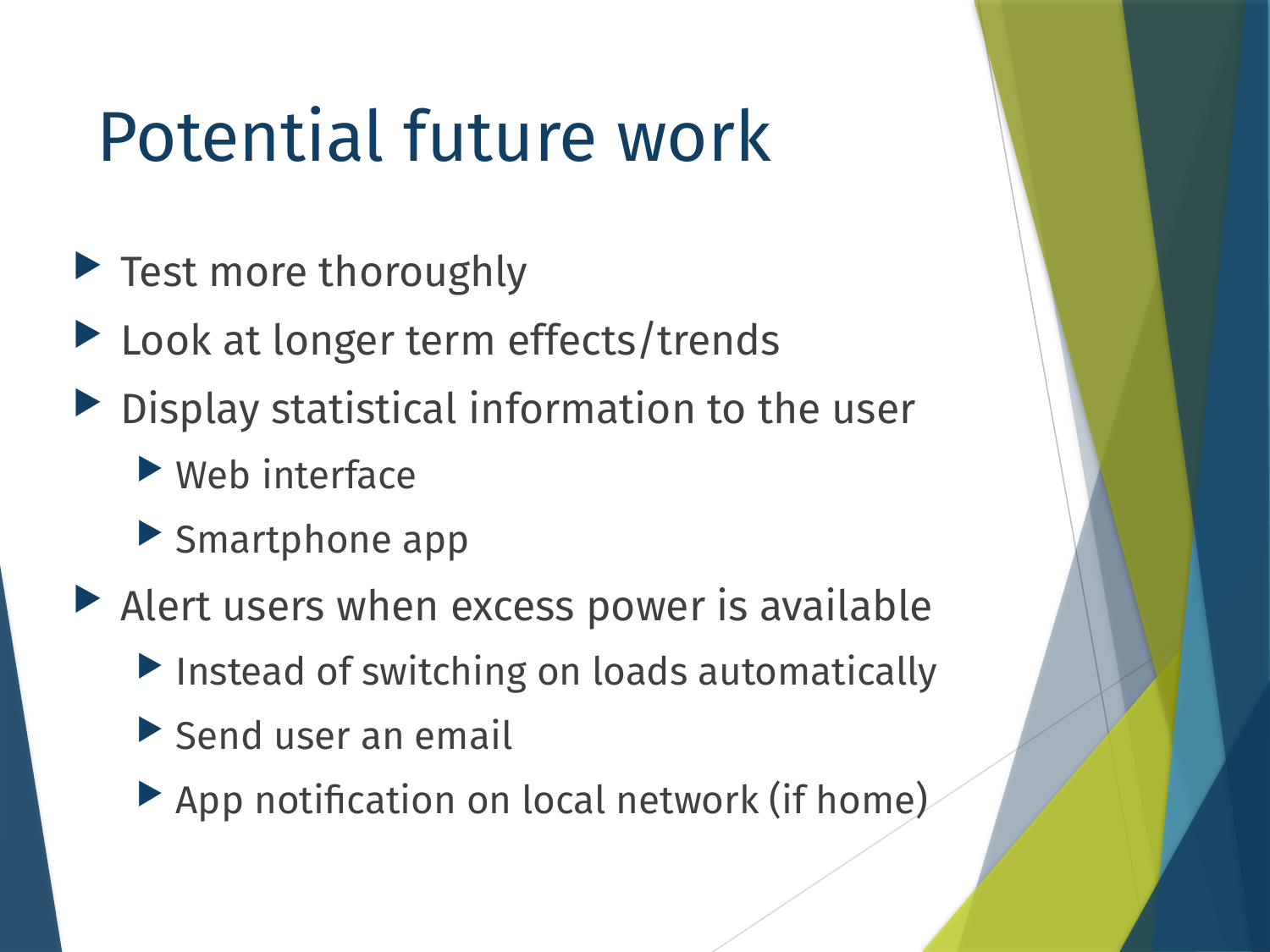

# Potential future work
Test more thoroughly
Look at longer term effects/trends
Display statistical information to the user
Web interface
Smartphone app
Alert users when excess power is available
Instead of switching on loads automatically
Send user an email
App notification on local network (if home)